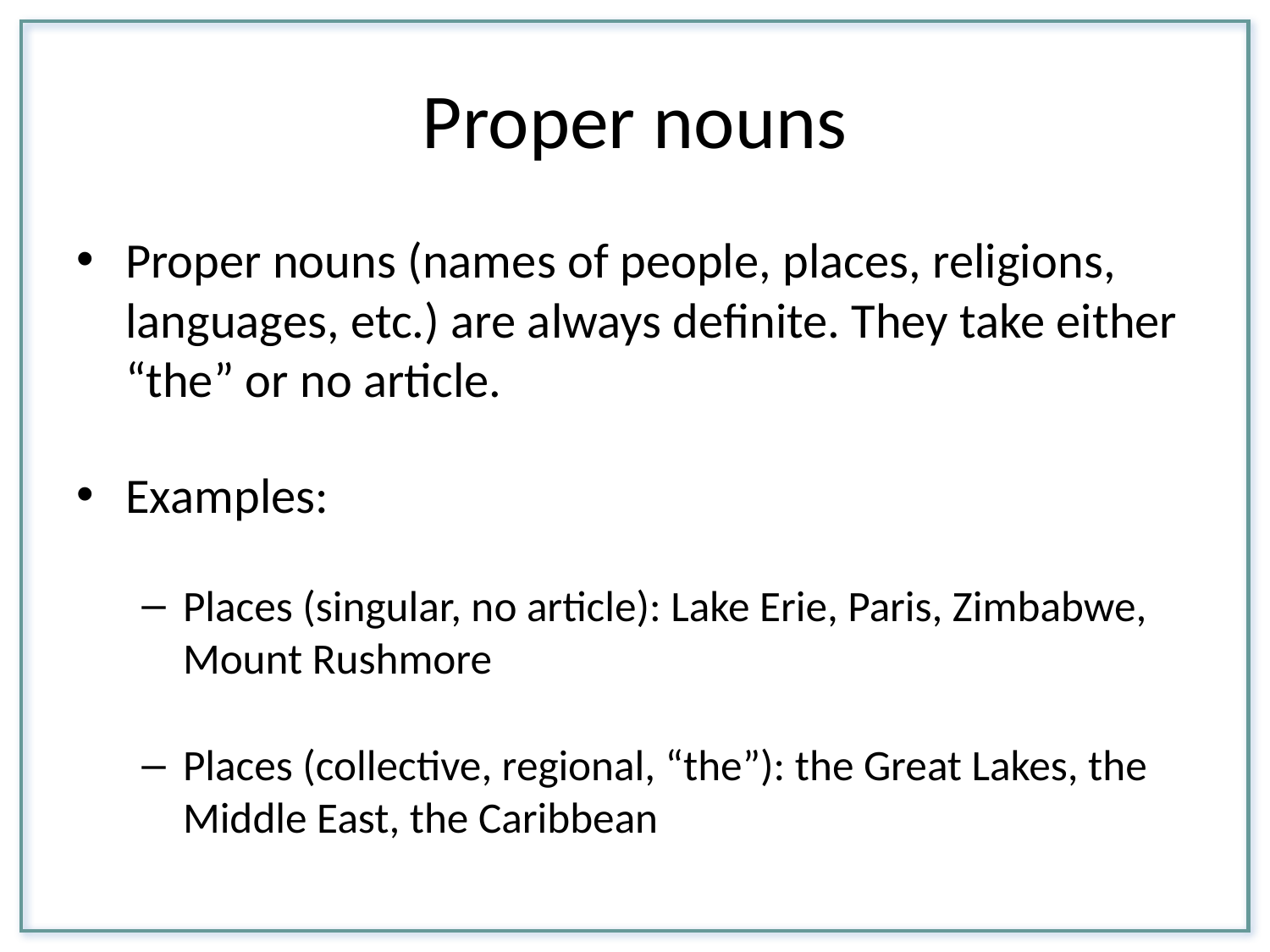

# Proper nouns
Proper nouns (names of people, places, religions, languages, etc.) are always definite. They take either “the” or no article.
Examples:
Places (singular, no article): Lake Erie, Paris, Zimbabwe, Mount Rushmore
Places (collective, regional, “the”): the Great Lakes, the Middle East, the Caribbean